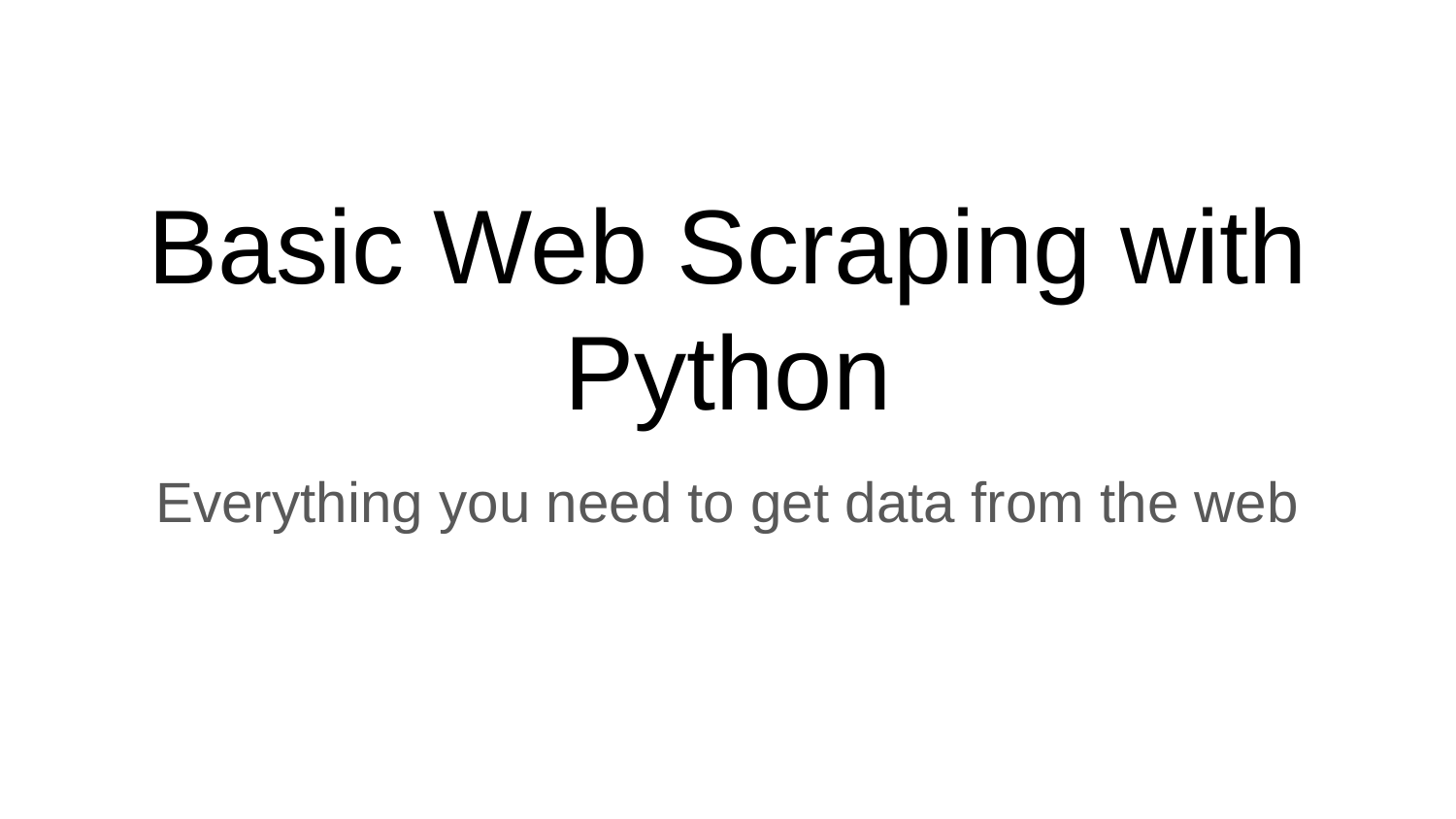

# Basic Web Scraping with Python
Everything you need to get data from the web